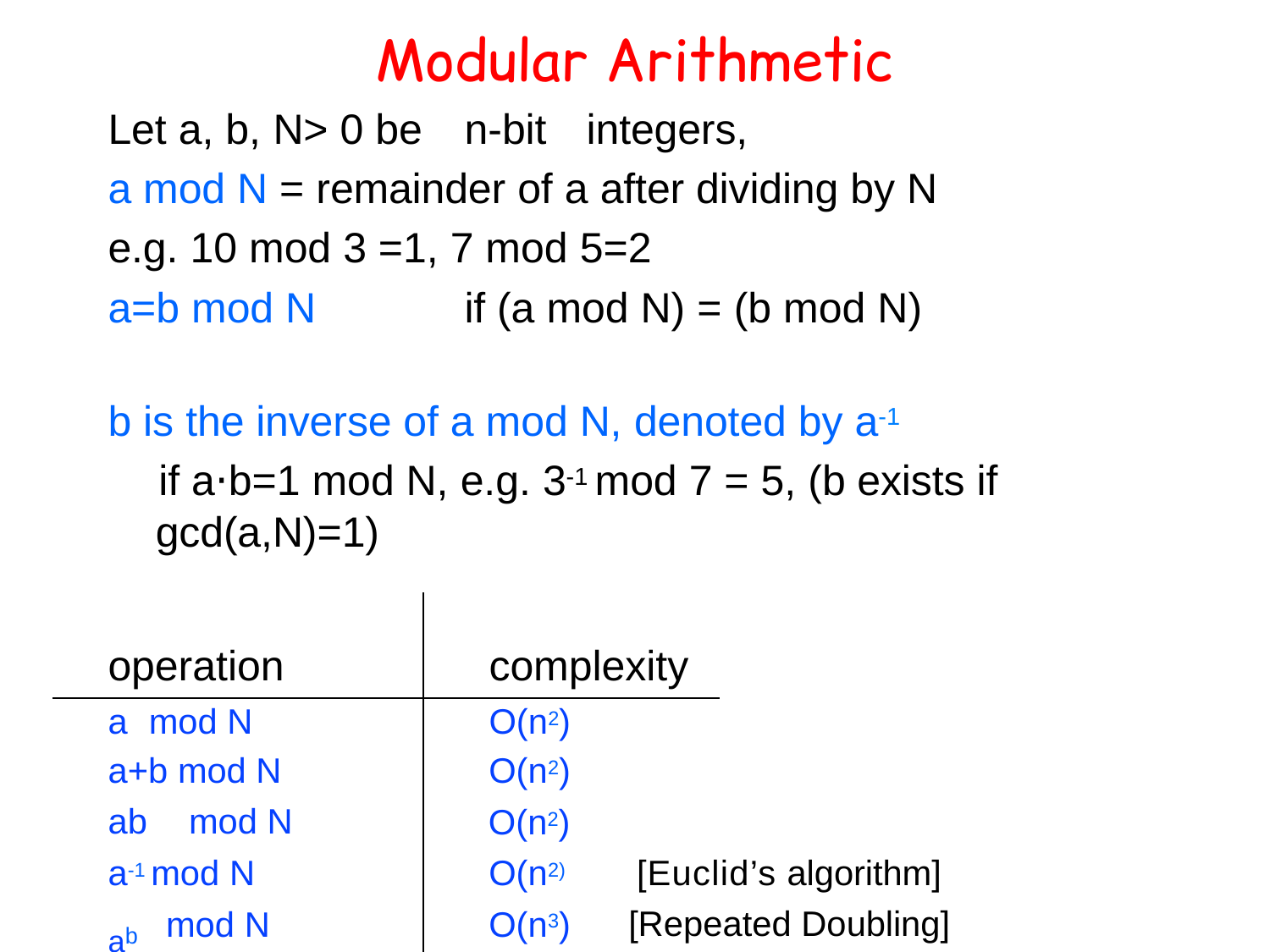

# Modular Arithmetic
Let a, b, N> 0 be	n-bit	integers,
a mod N = remainder of a after dividing by N
e.g. 10 mod 3 =1, 7 mod 5=2
a=b mod N	if (a mod N) = (b mod N)

b is the inverse of a mod N, denoted by a-1
if a⋅b=1 mod N, e.g. 3-1 mod 7 = 5, (b exists if  gcd(a,N)=1)

operation
a	mod N
complexity
O(n2)
a+b mod N  ab	mod N
O(n2)
O(n2)
O(n2)
O(n3)
[Euclid’s algorithm]  [Repeated Doubling]
a-1 mod N
ab
mod N